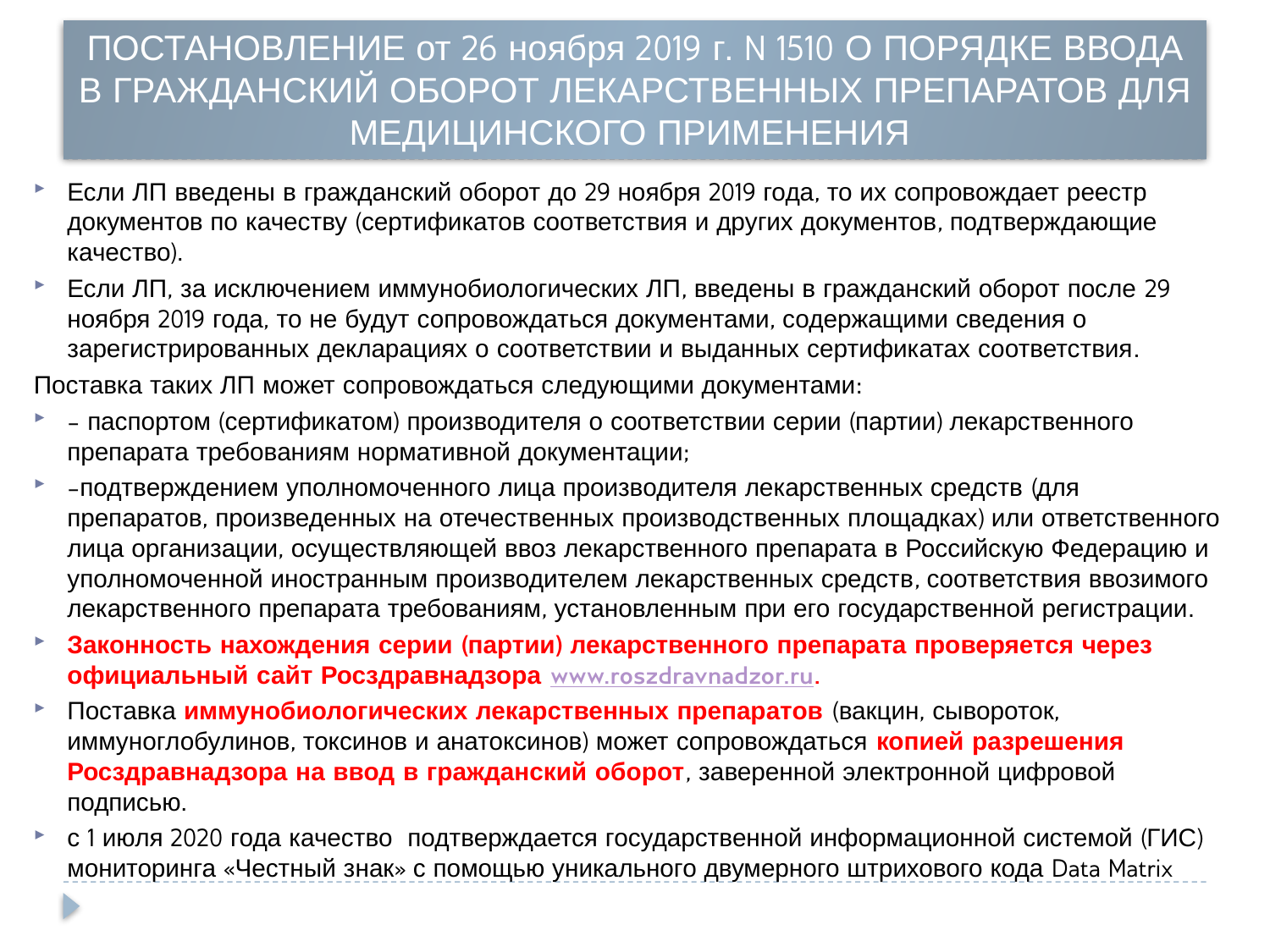

# ПОСТАНОВЛЕНИЕ от 26 ноября 2019 г. N 1510 О ПОРЯДКЕ ВВОДА В ГРАЖДАНСКИЙ ОБОРОТ ЛЕКАРСТВЕННЫХ ПРЕПАРАТОВ ДЛЯ МЕДИЦИНСКОГО ПРИМЕНЕНИЯ
Если ЛП введены в гражданский оборот до 29 ноября 2019 года, то их сопровождает реестр документов по качеству (сертификатов соответствия и других документов, подтверждающие качество).
Если ЛП, за исключением иммунобиологических ЛП, введены в гражданский оборот после 29 ноября 2019 года, то не будут сопровождаться документами, содержащими сведения о зарегистрированных декларациях о соответствии и выданных сертификатах соответствия.
Поставка таких ЛП может сопровождаться следующими документами:
– паспортом (сертификатом) производителя о соответствии серии (партии) лекарственного препарата требованиям нормативной документации;
–подтверждением уполномоченного лица производителя лекарственных средств (для препаратов, произведенных на отечественных производственных площадках) или ответственного лица организации, осуществляющей ввоз лекарственного препарата в Российскую Федерацию и уполномоченной иностранным производителем лекарственных средств, соответствия ввозимого лекарственного препарата требованиям, установленным при его государственной регистрации.
Законность нахождения серии (партии) лекарственного препарата проверяется через официальный сайт Росздравнадзора www.roszdravnadzor.ru.
Поставка иммунобиологических лекарственных препаратов (вакцин, сывороток, иммуноглобулинов, токсинов и анатоксинов) может сопровождаться копией разрешения Росздравнадзора на ввод в гражданский оборот, заверенной электронной цифровой подписью.
с 1 июля 2020 года качество  подтверждается государственной информационной системой (ГИС) мониторинга «Честный знак» с помощью уникального двумерного штрихового кода Data Matrix